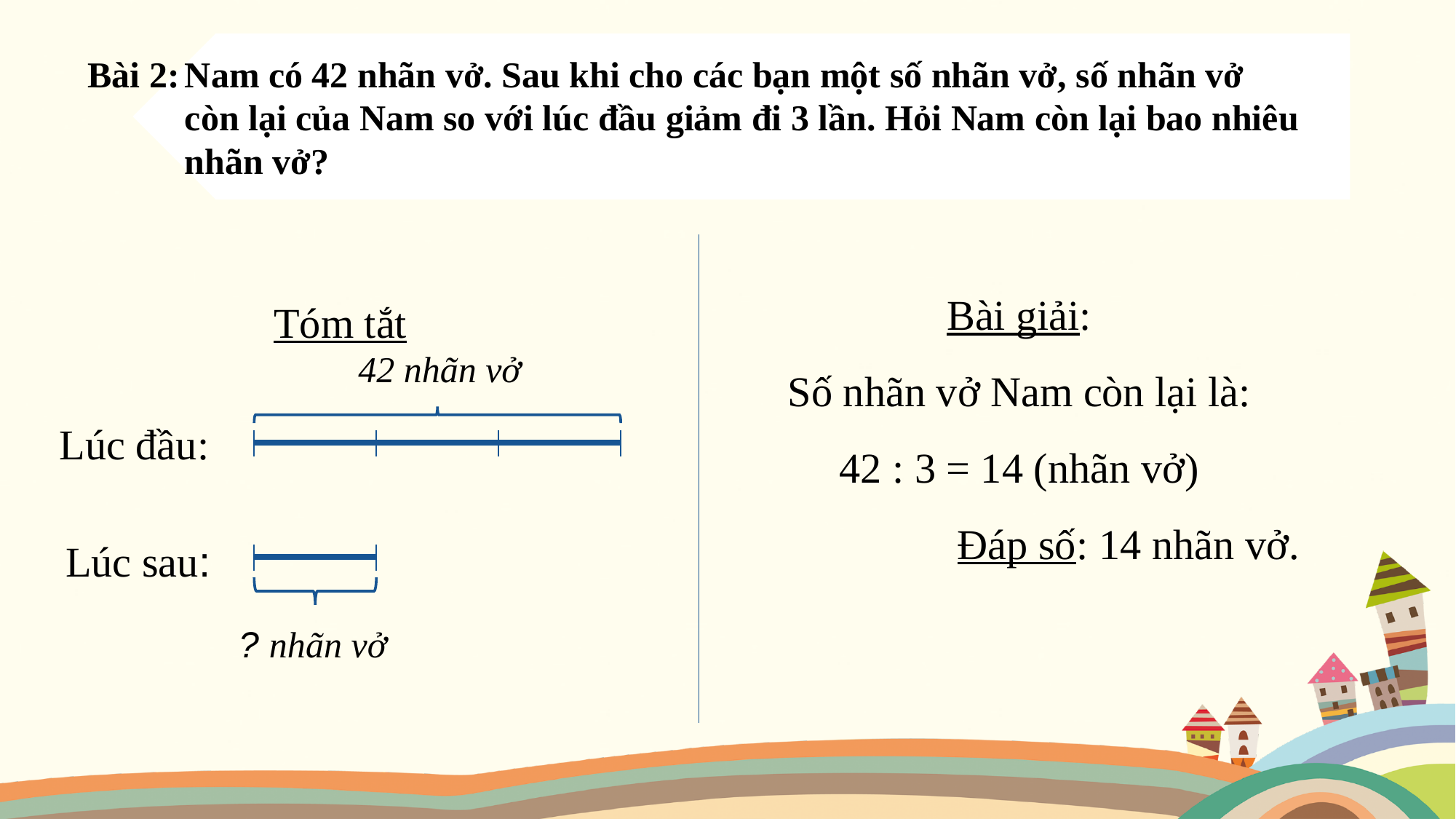

Nam có 42 nhãn vở. Sau khi cho các bạn một số nhãn vở, số nhãn vở
còn lại của Nam so với lúc đầu giảm đi 3 lần. Hỏi Nam còn lại bao nhiêu nhãn vở?
Bài 2:

Bài giải:
Số nhãn vở Nam còn lại là:
42 : 3 = 14 (nhãn vở)
		Đáp số: 14 nhãn vở.
Tóm tắt
42 nhãn vở
Lúc đầu:
Lúc sau:

? nhãn vở